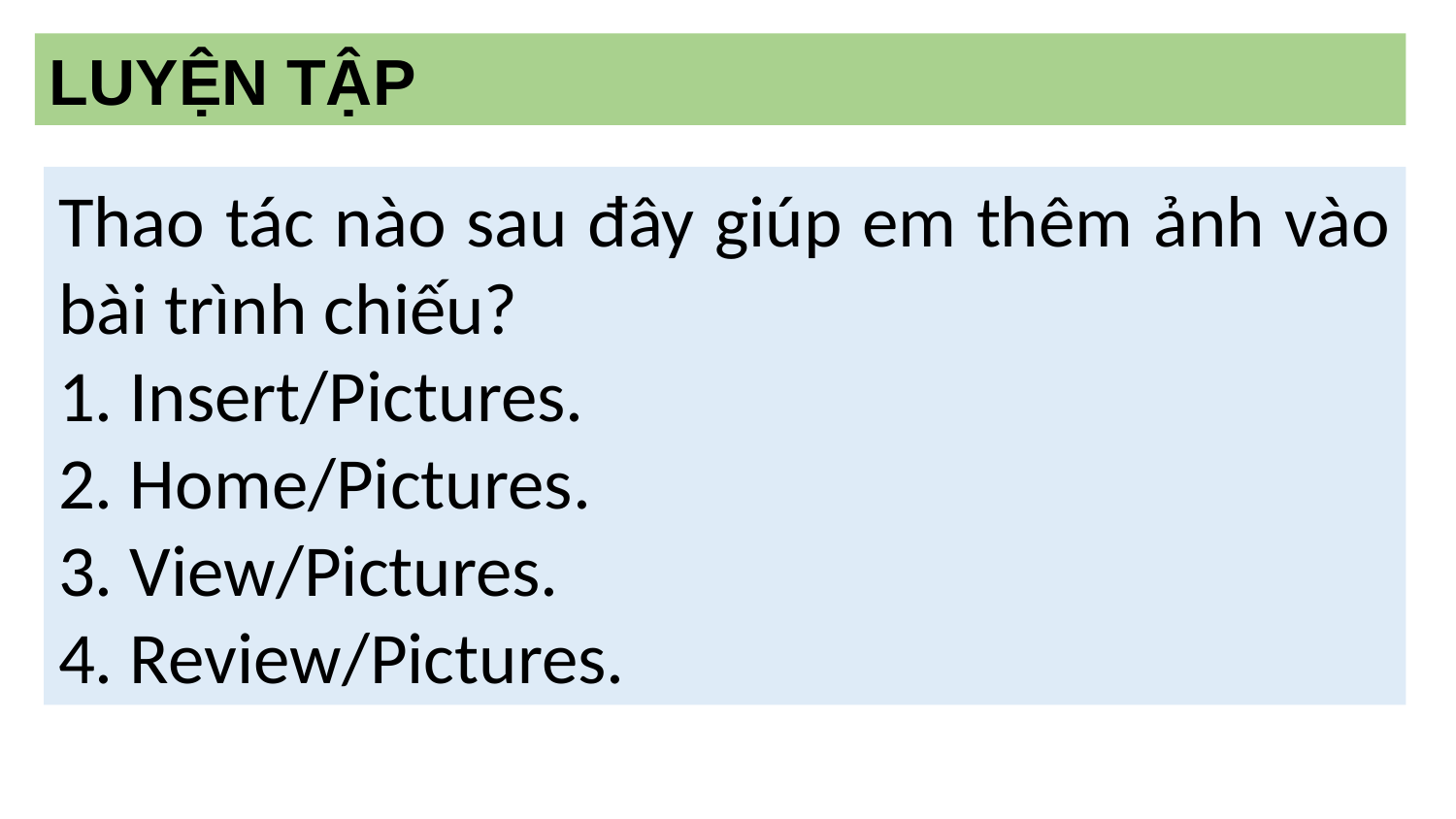

LUYỆN TẬP
Thao tác nào sau đây giúp em thêm ảnh vào bài trình chiếu?
1. Insert/Pictures.
2. Home/Pictures.
3. View/Pictures.
4. Review/Pictures.